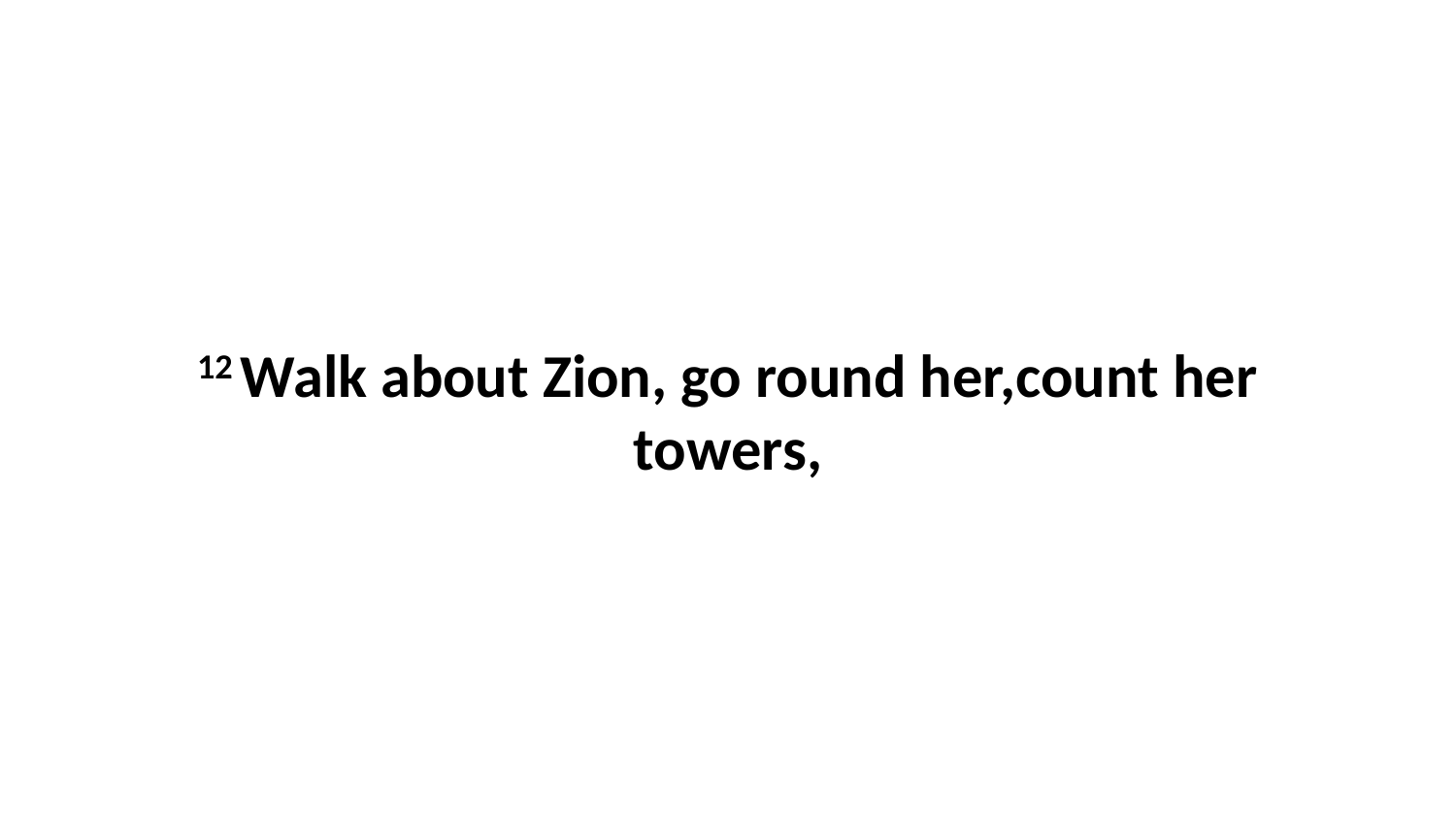

12 Walk about Zion, go round her,count her towers,